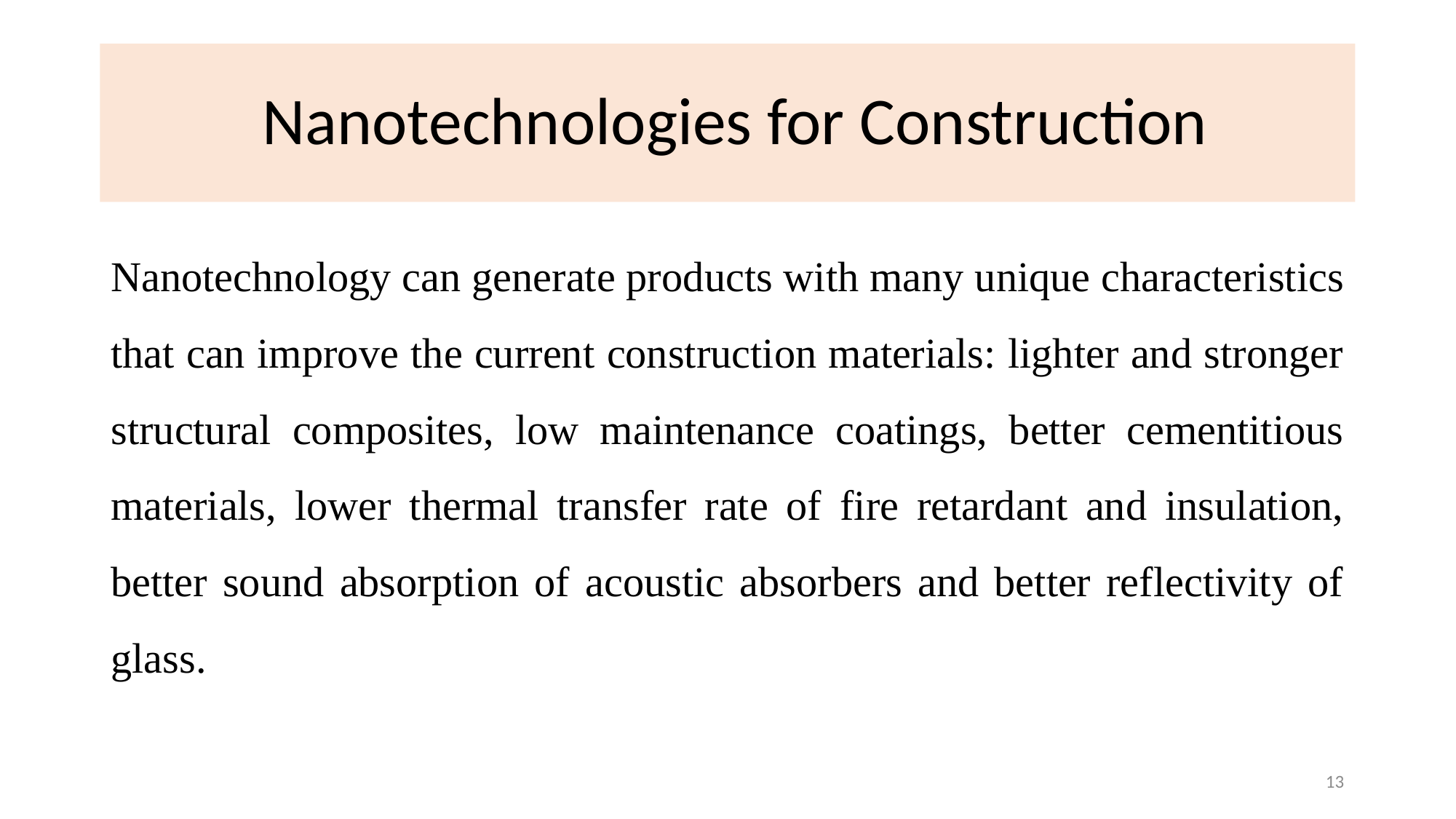

# Nanotechnologies for Construction
Nanotechnology can generate products with many unique characteristics that can improve the current construction materials: lighter and stronger structural composites, low maintenance coatings, better cementitious materials, lower thermal transfer rate of fire retardant and insulation, better sound absorption of acoustic absorbers and better reflectivity of glass.
13